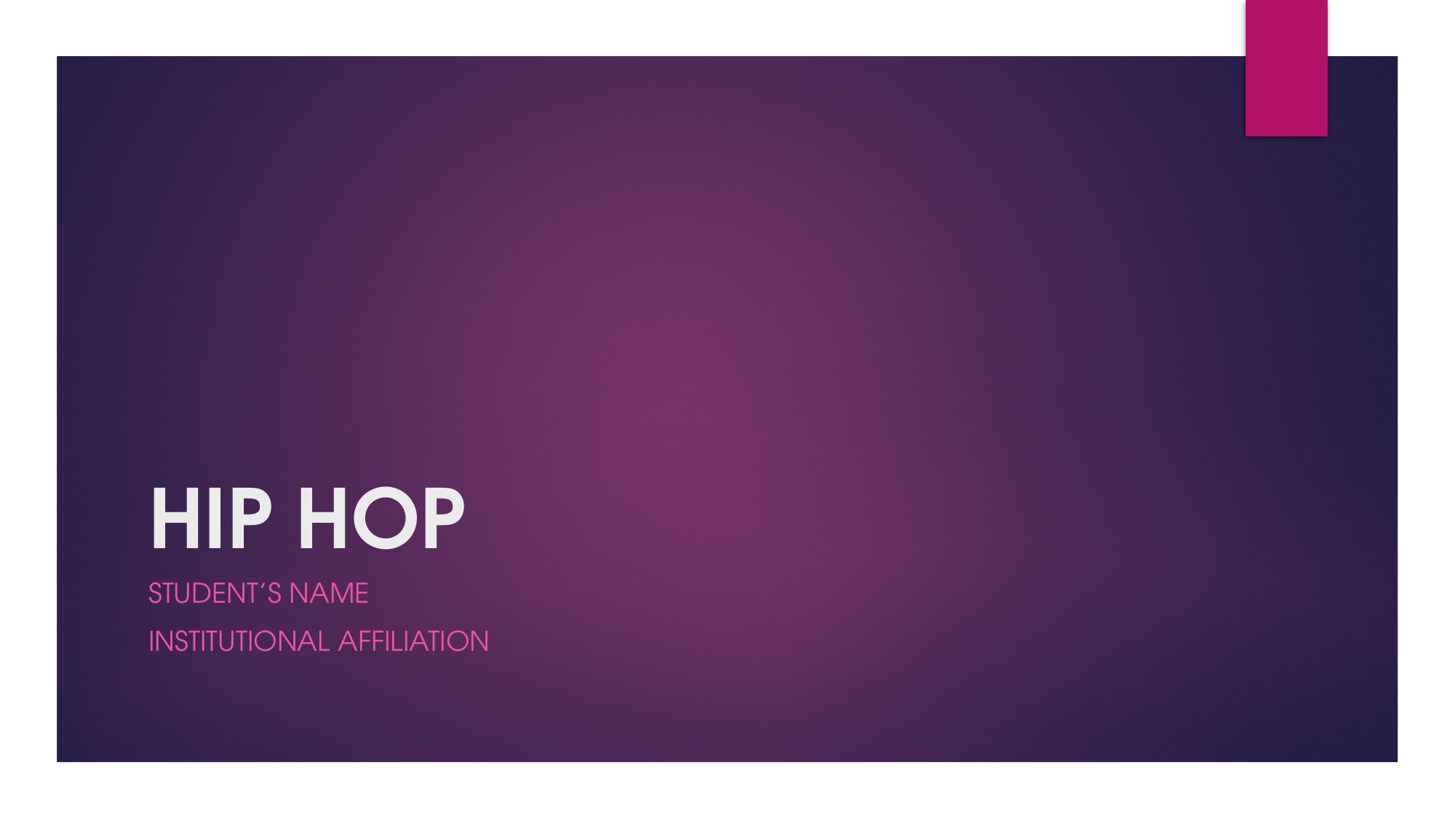

# HIP HOP
Student’s Name
Institutional Affiliation